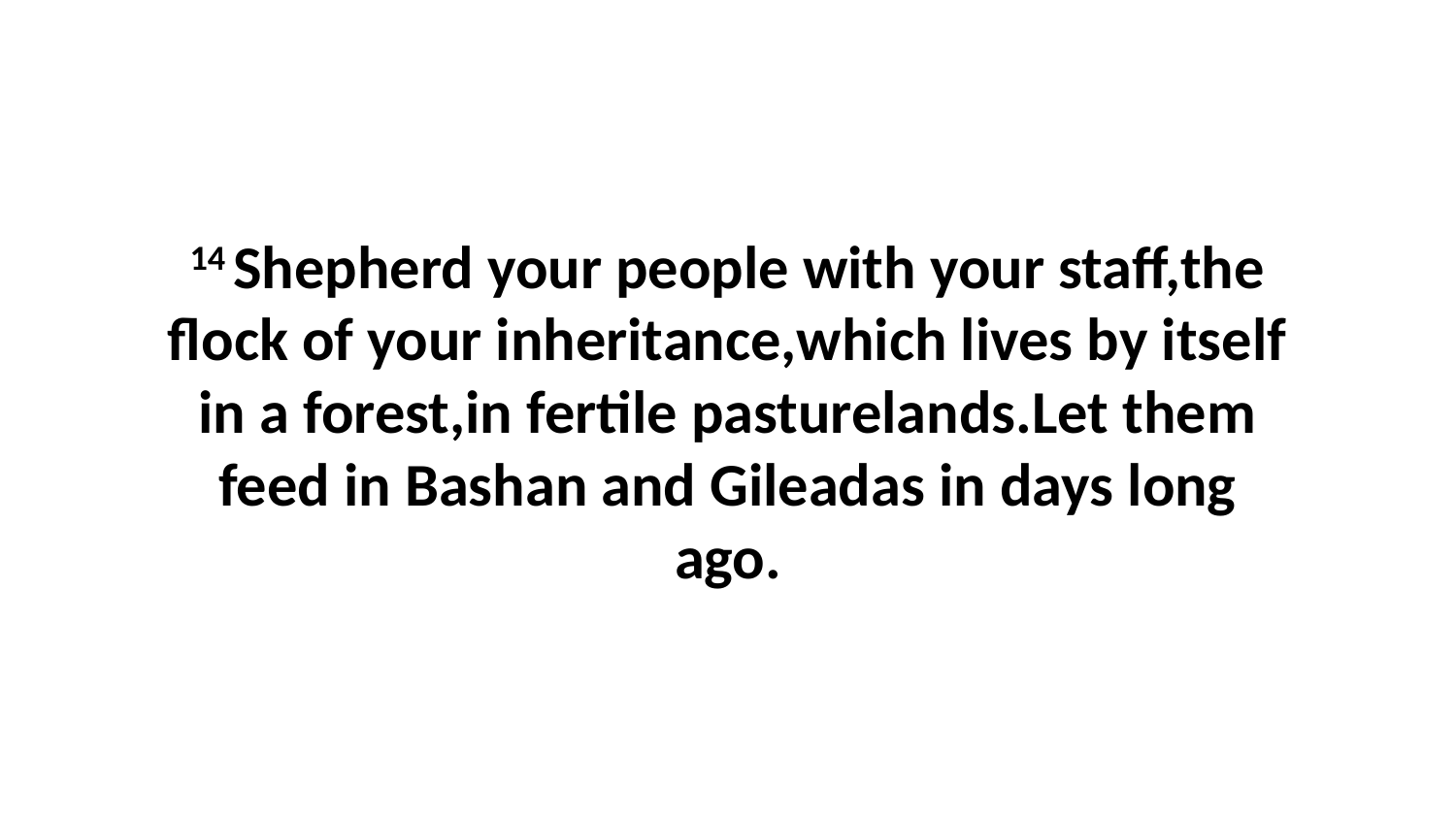

14 Shepherd your people with your staff,the flock of your inheritance,which lives by itself in a forest,in fertile pasturelands.Let them feed in Bashan and Gileadas in days long ago.